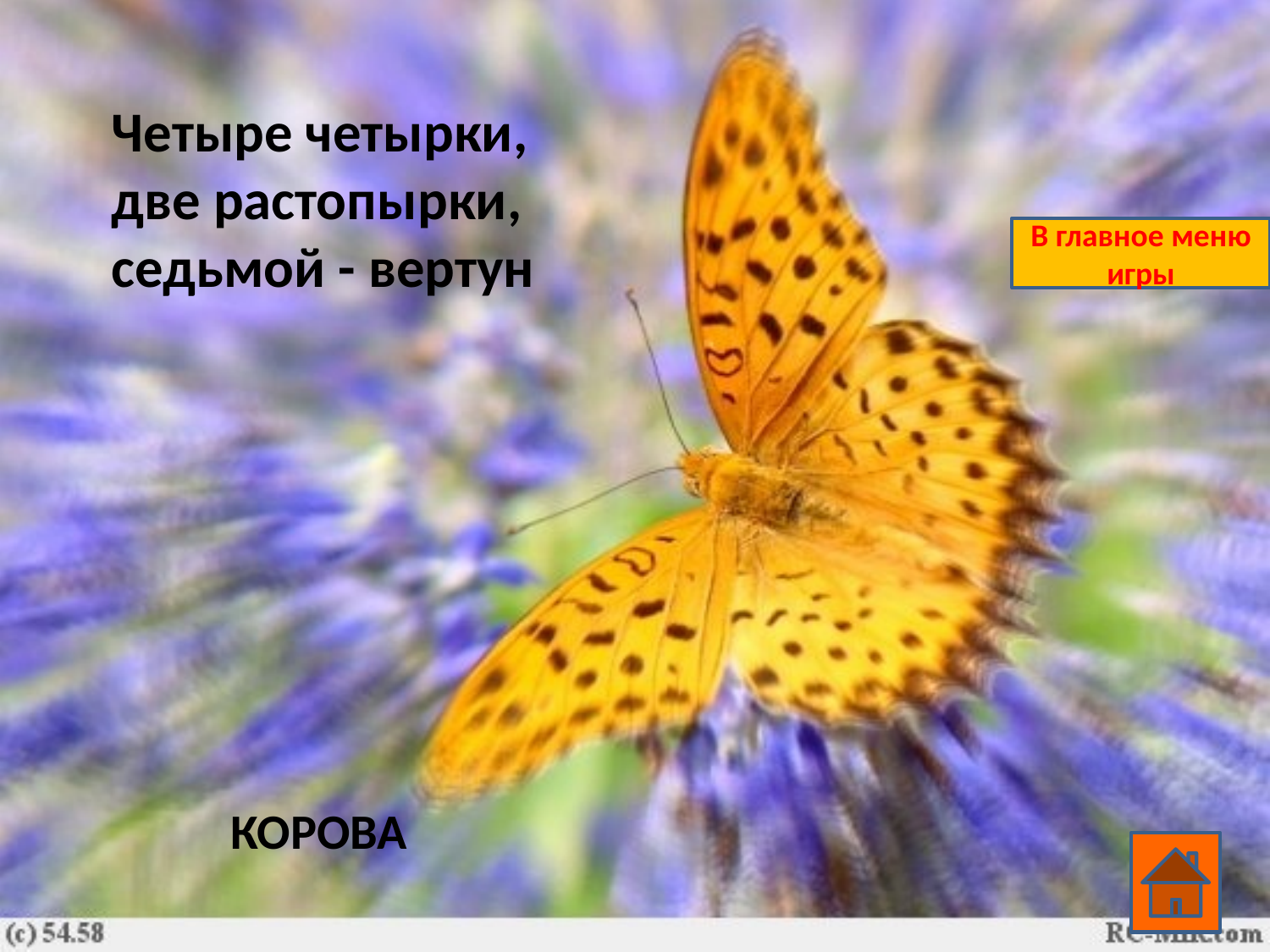

Четыре четырки,
две растопырки, седьмой - вертун
В главное меню игры
КОРОВА